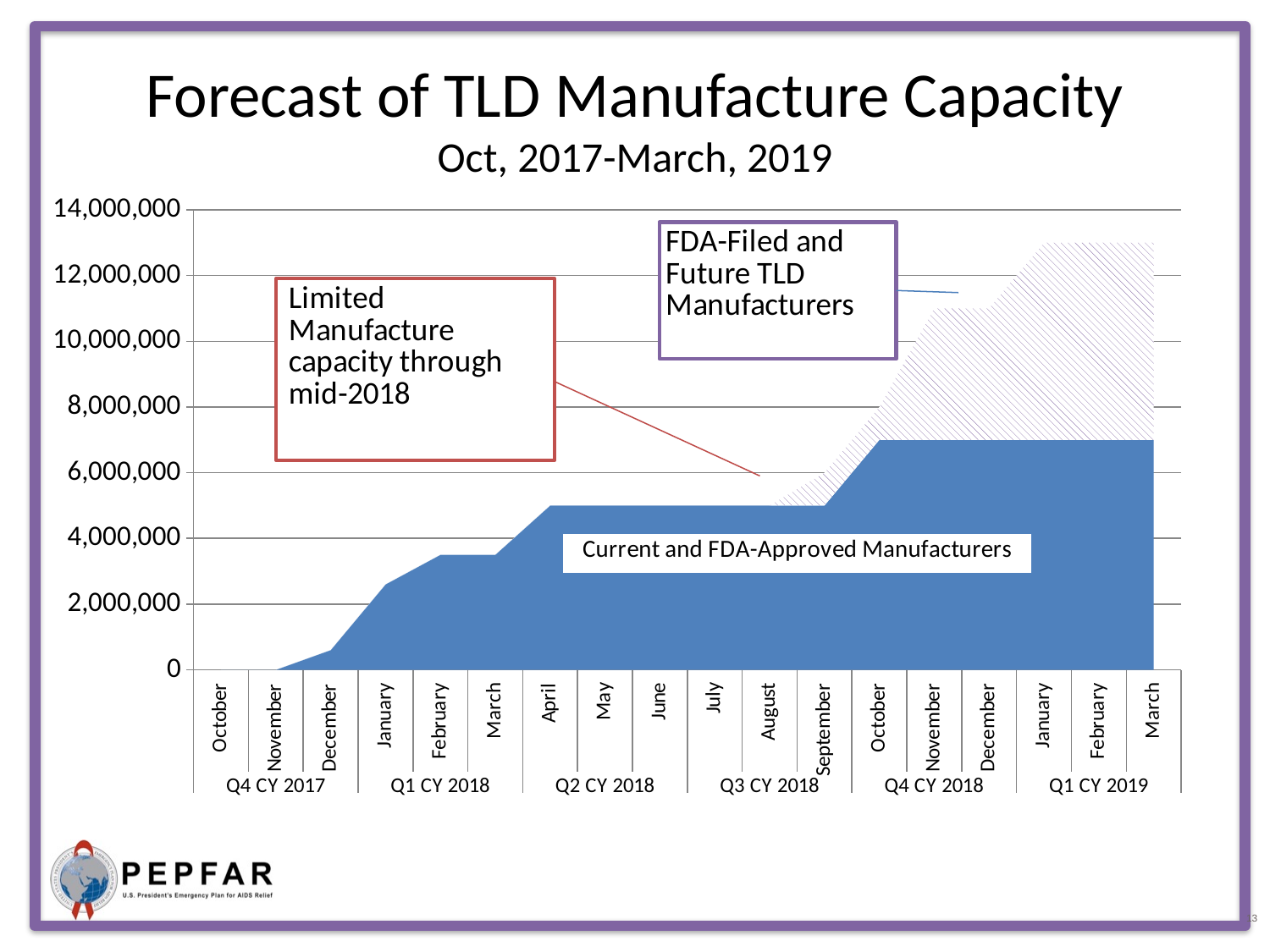

# Forecast of TLD Manufacture Capacity Oct, 2017-March, 2019

### Chart

| Category | Manufacturer 1 | Manufacturer 2 |
|---|---|---|
| October | 0.0 | 0.0 |
| November | 0.0 | 0.0 |
| December | 600000.0 | 0.0 |
| January | 2600000.0 | 0.0 |
| February | 3500000.0 | 0.0 |
| March | 3500000.0 | 0.0 |
| April | 5000000.0 | 0.0 |
| May | 5000000.0 | 0.0 |
| June | 5000000.0 | 0.0 |
| July | 5000000.0 | 0.0 |
| August | 5000000.0 | 0.0 |
| September | 5000000.0 | 1000000.0 |
| October | 7000000.0 | 1000000.0 |
| November | 7000000.0 | 4000000.0 |
| December | 7000000.0 | 4000000.0 |
| January | 7000000.0 | 6000000.0 |
| February | 7000000.0 | 6000000.0 |
| March | 7000000.0 | 6000000.0 |
13